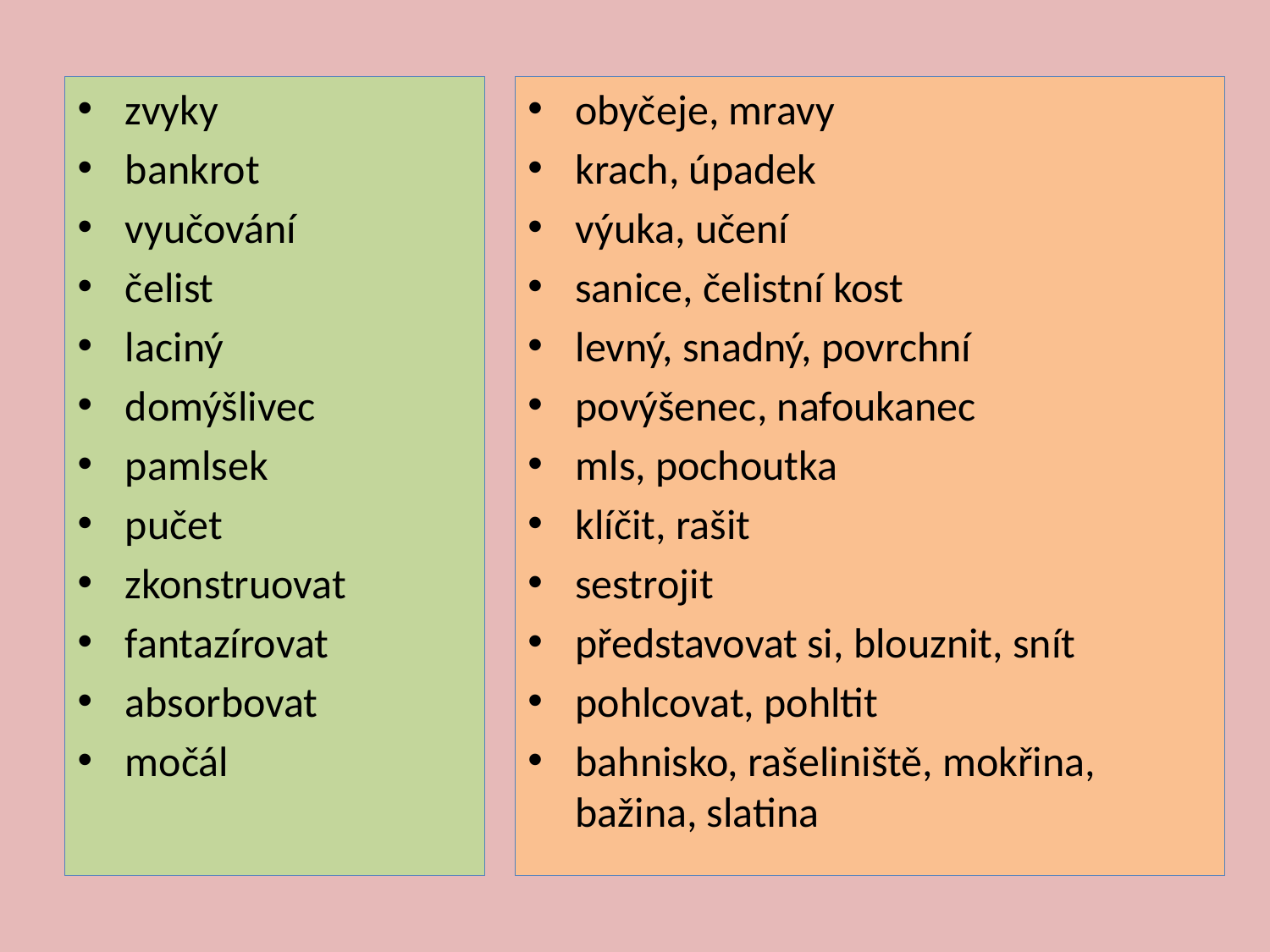

zvyky
bankrot
vyučování
čelist
laciný
domýšlivec
pamlsek
pučet
zkonstruovat
fantazírovat
absorbovat
močál

obyčeje, mravy
krach, úpadek
výuka, učení
sanice, čelistní kost
levný, snadný, povrchní
povýšenec, nafoukanec
mls, pochoutka
klíčit, rašit
sestrojit
představovat si, blouznit, snít
pohlcovat, pohltit
bahnisko, rašeliniště, mokřina, bažina, slatina